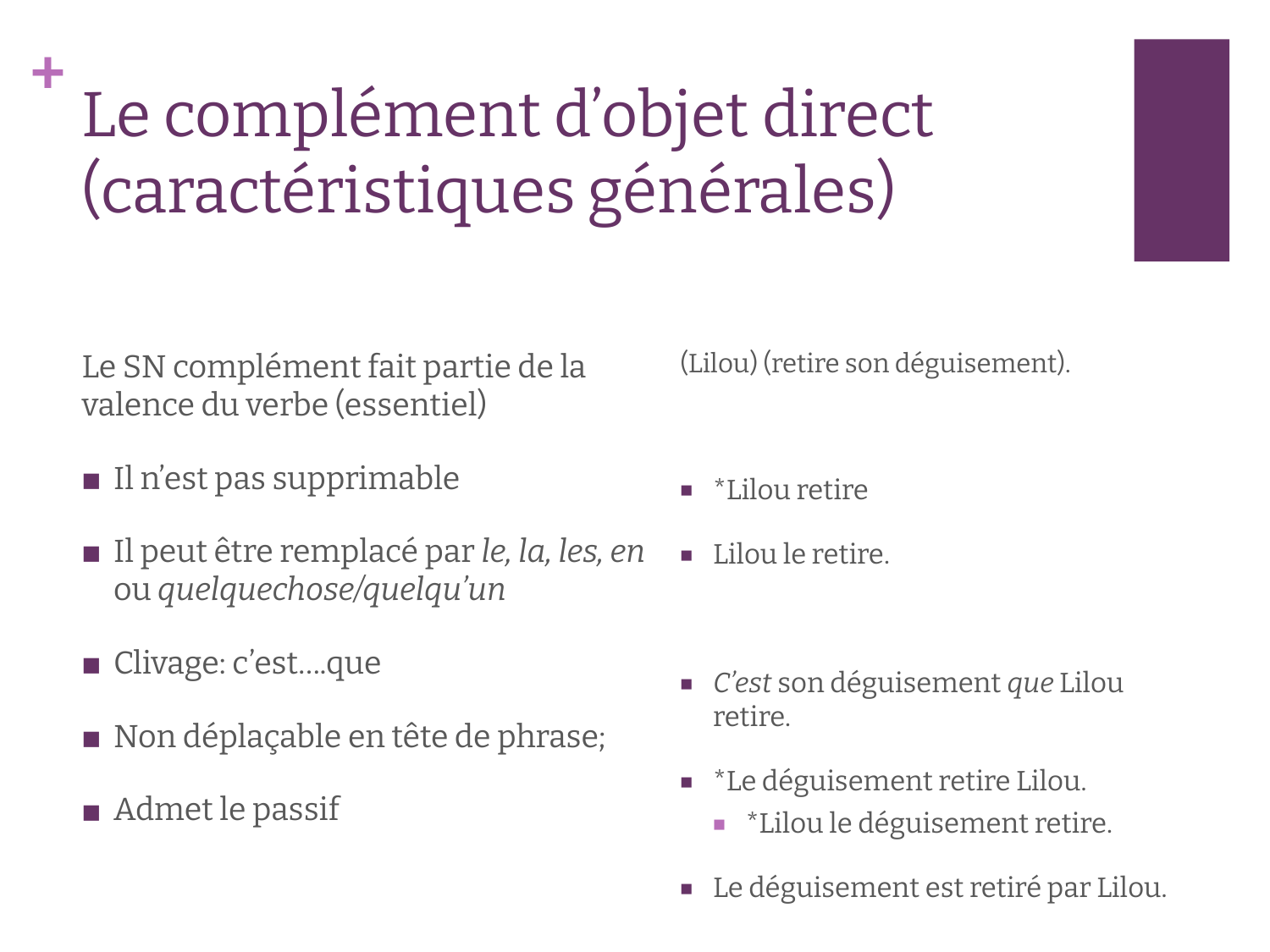

# Le complément d’objet direct (caractéristiques générales)

Le SN complément fait partie de la valence du verbe (essentiel)
Il n’est pas supprimable
Il peut être remplacé par le, la, les, en ou quelquechose/quelqu’un
Clivage: c’est….que
Non déplaçable en tête de phrase;
Admet le passif

(Lilou) (retire son déguisement).

*Lilou retire
Lilou le retire.

C’est son déguisement que Lilou retire.
*Le déguisement retire Lilou.
*Lilou le déguisement retire.
Le déguisement est retiré par Lilou.